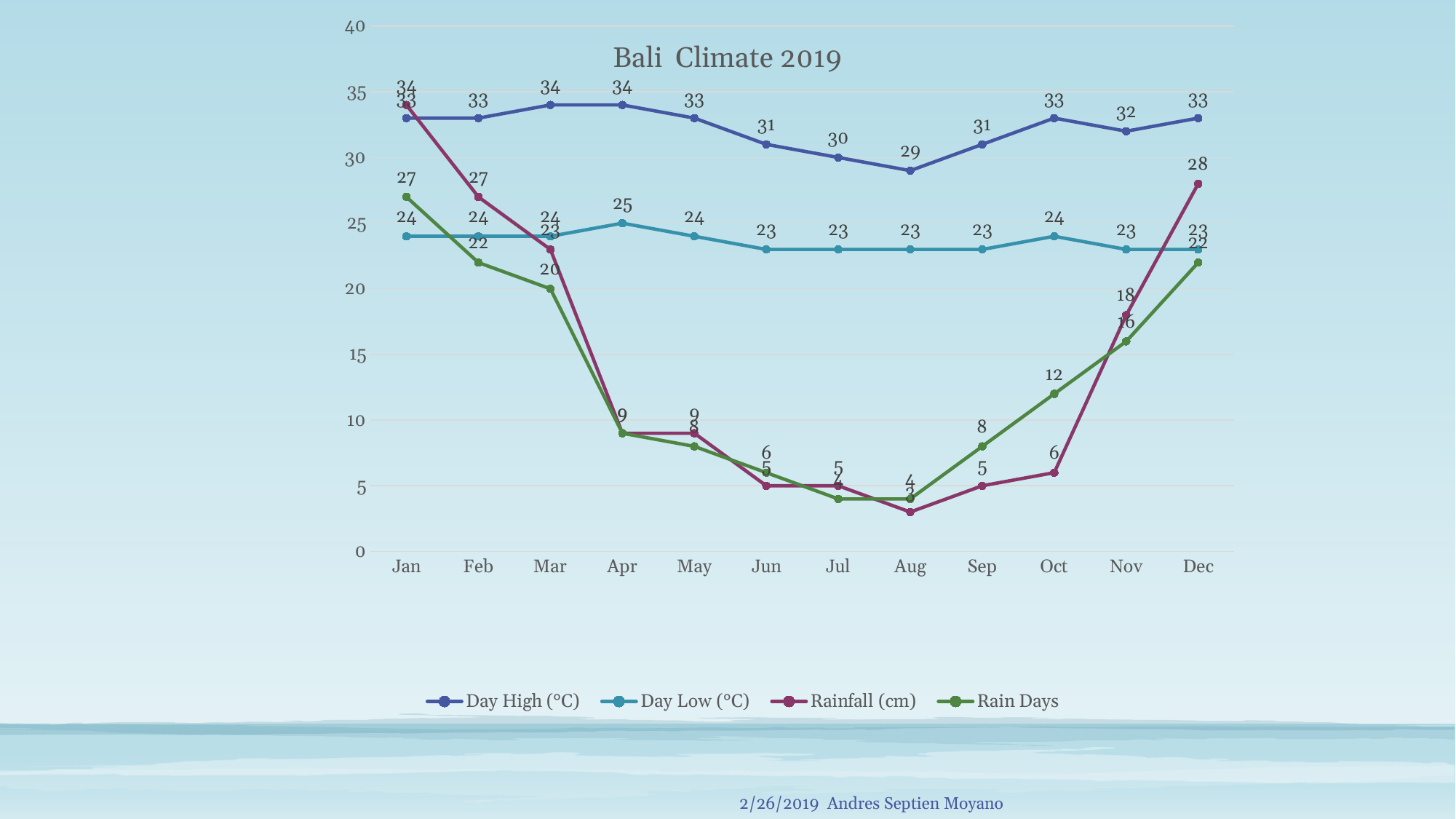

### Chart: Bali  Climate 2019

| Category | Day High (°C) | Day Low (°C) | Rainfall (cm) | Rain Days |
|---|---|---|---|---|
| Jan | 33.0 | 24.0 | 34.0 | 27.0 |
| Feb | 33.0 | 24.0 | 27.0 | 22.0 |
| Mar | 34.0 | 24.0 | 23.0 | 20.0 |
| Apr | 34.0 | 25.0 | 9.0 | 9.0 |
| May | 33.0 | 24.0 | 9.0 | 8.0 |
| Jun | 31.0 | 23.0 | 5.0 | 6.0 |
| Jul | 30.0 | 23.0 | 5.0 | 4.0 |
| Aug | 29.0 | 23.0 | 3.0 | 4.0 |
| Sep | 31.0 | 23.0 | 5.0 | 8.0 |
| Oct | 33.0 | 24.0 | 6.0 | 12.0 |
| Nov | 32.0 | 23.0 | 18.0 | 16.0 |
| Dec | 33.0 | 23.0 | 28.0 | 22.0 |
2/26/2019  Andres Septien Moyano